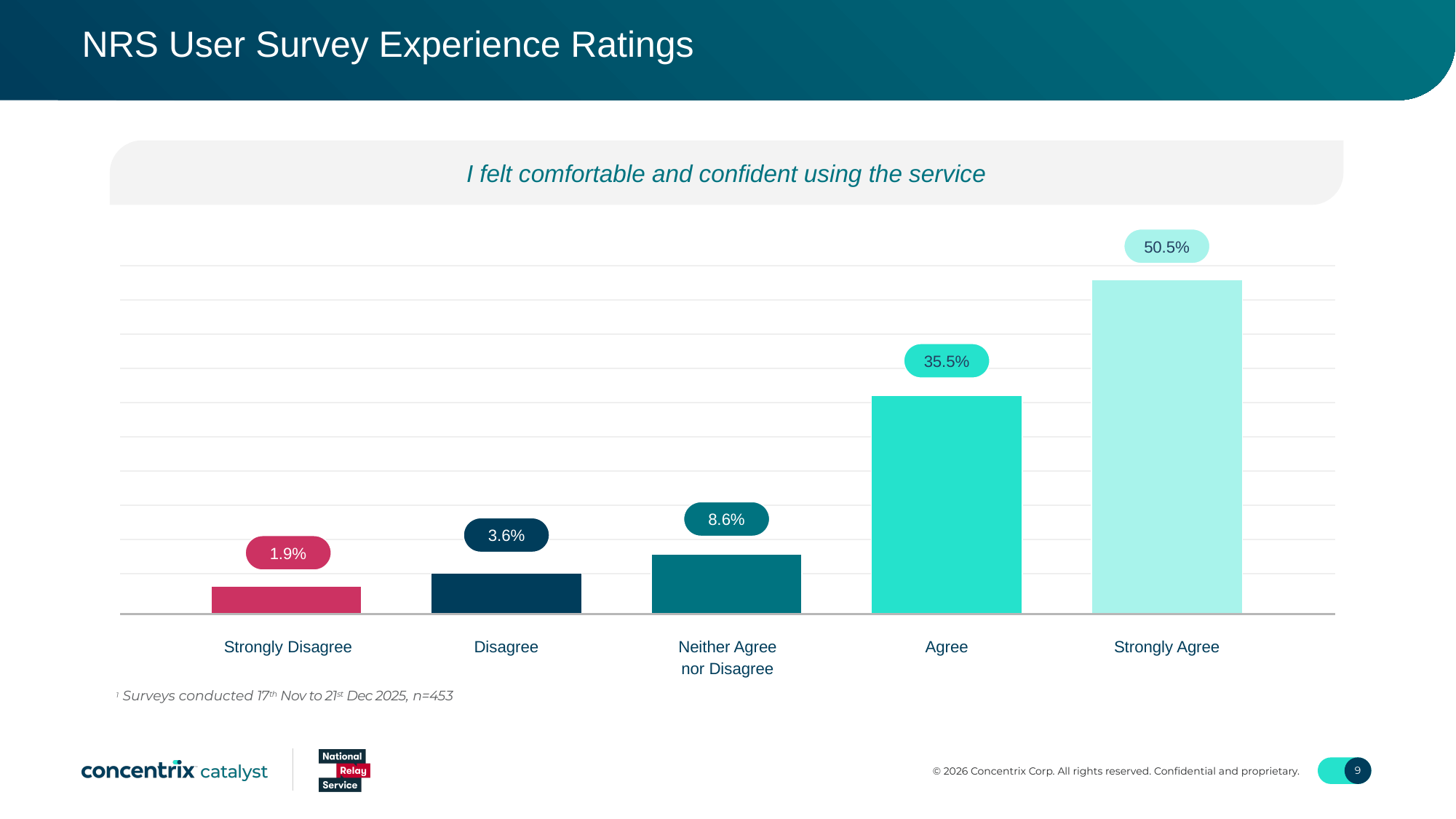

NRS User Survey Experience Ratings
I felt comfortable and confident using the service
50.5%

35.5%

8.6%
3.6%
1.9%

Strongly Disagree
Disagree
Agree
Strongly Agree
Neither Agree
nor Disagree
1 Surveys conducted 17th Nov to 21st Dec 2025, n=453